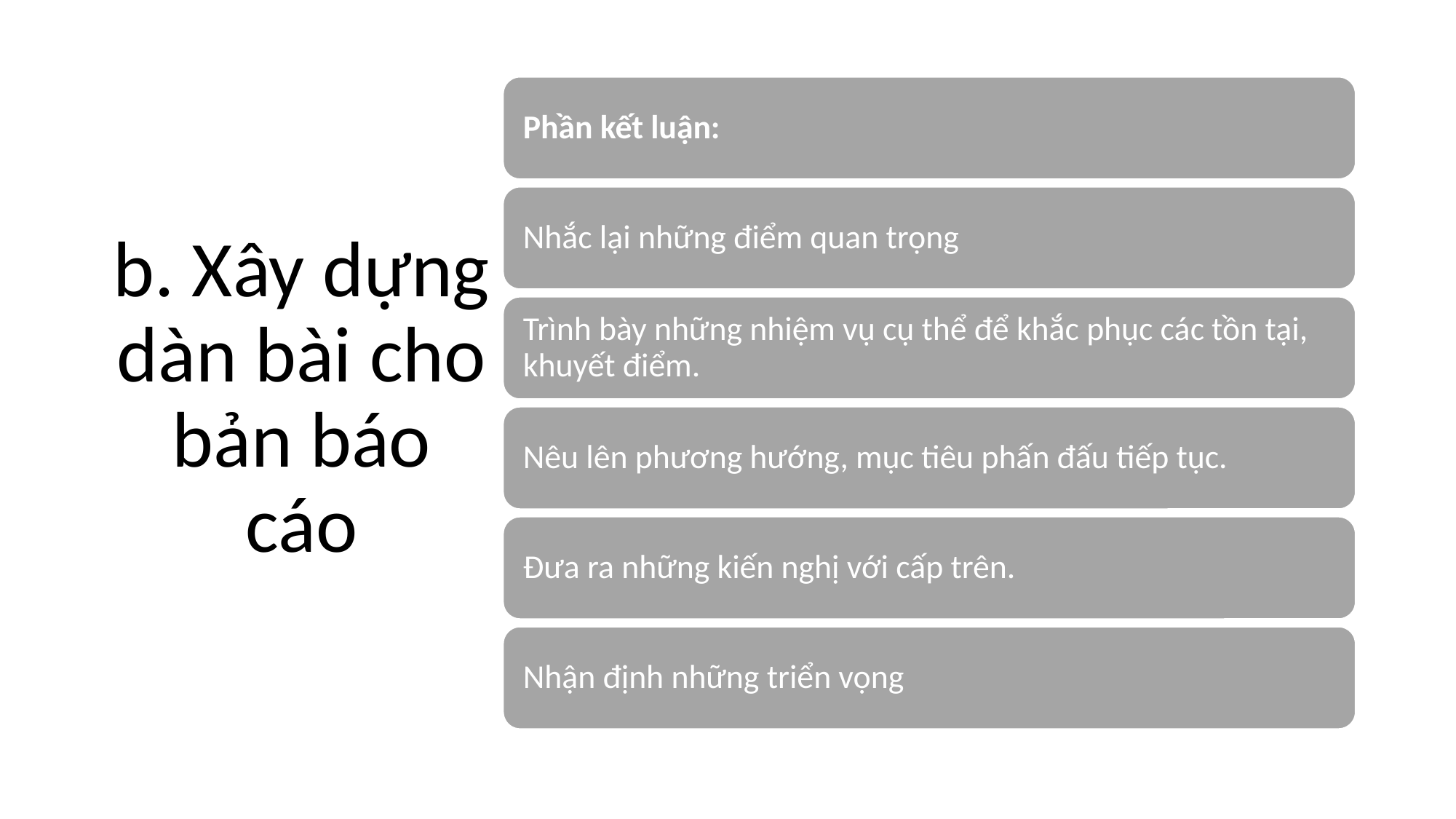

# b. Xây dựng dàn bài cho bản báo cáo
Phần kết luận:
Nhắc lại những điểm quan trọng
Trình bày những nhiệm vụ cụ thể để khắc phục các tồn tại, khuyết điểm.
Nêu lên phương hướng, mục tiêu phấn đấu tiếp tục.
Đưa ra những kiến nghị với cấp trên.
Nhận định những triển vọng